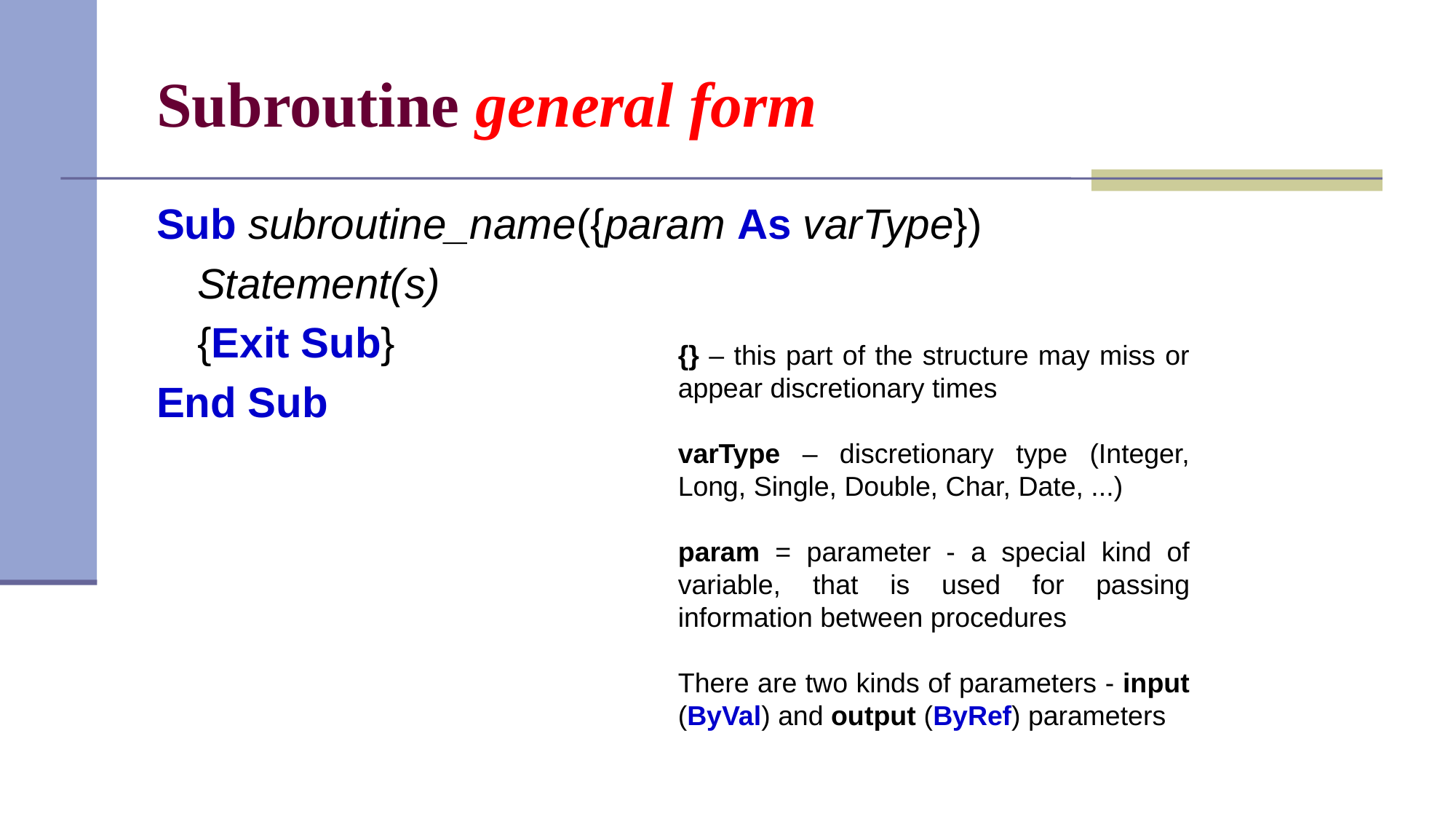

# Subroutine general form
Sub subroutine_name({param As varType})
	Statement(s)
	{Exit Sub}
End Sub
{} – this part of the structure may miss or appear discretionary times

varType – discretionary type (Integer, Long, Single, Double, Char, Date, ...)

param = parameter - a special kind of variable, that is used for passing information between procedures

There are two kinds of parameters - input (ByVal) and output (ByRef) parameters